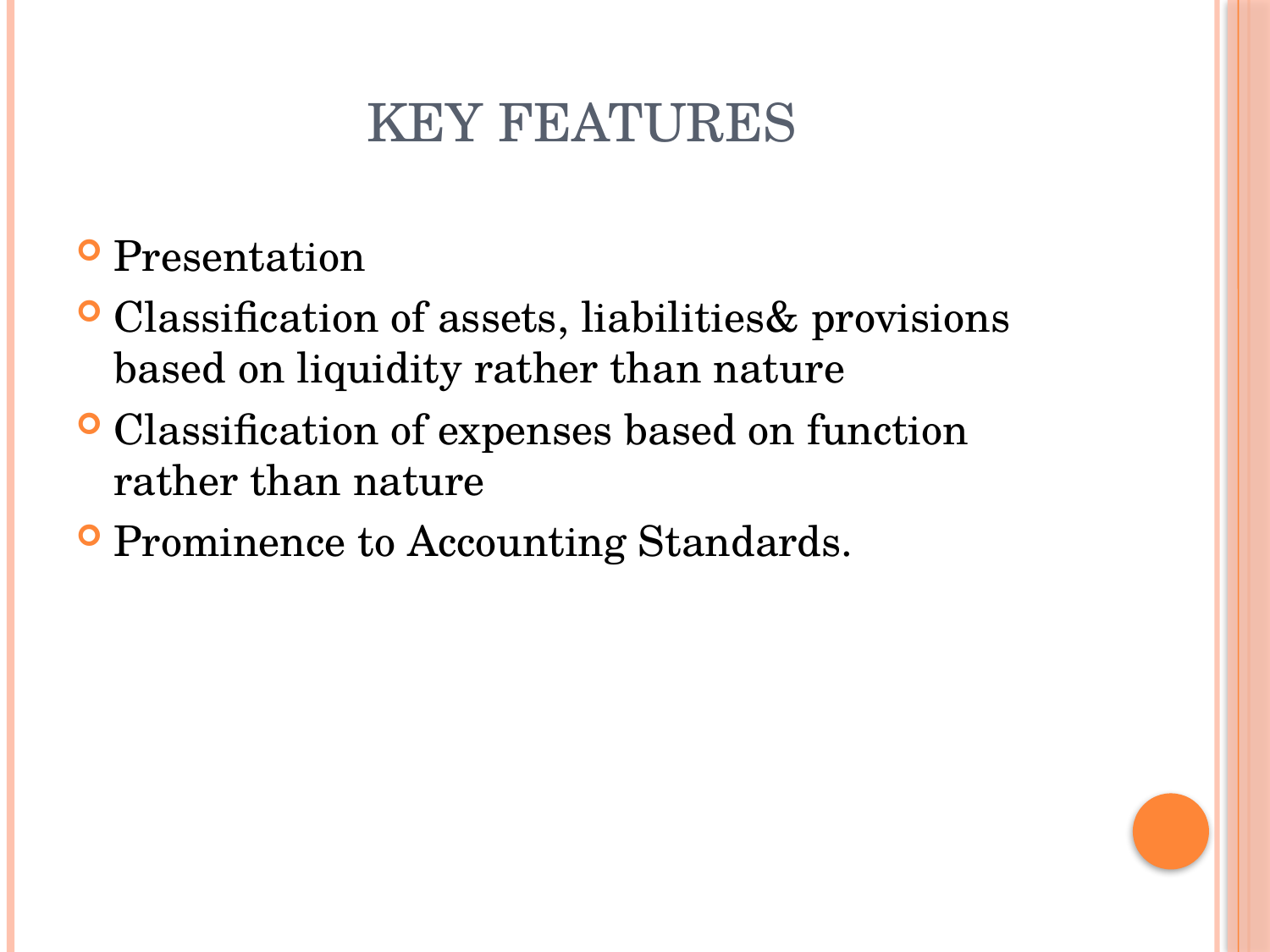

# KEY FEATURES
Presentation
Classification of assets, liabilities& provisions based on liquidity rather than nature
Classification of expenses based on function rather than nature
Prominence to Accounting Standards.